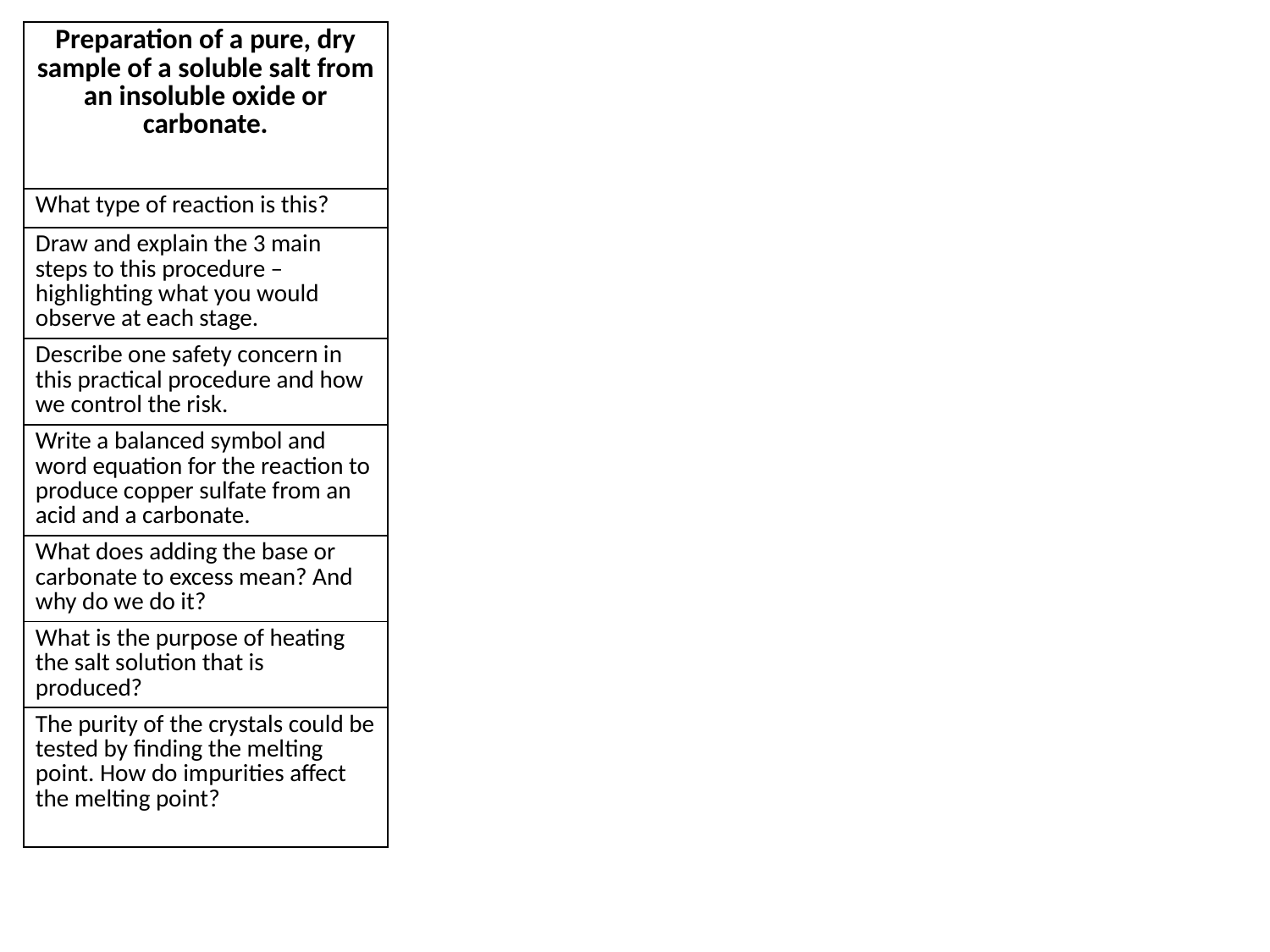

| Preparation of a pure, dry sample of a soluble salt from an insoluble oxide or carbonate. |
| --- |
| What type of reaction is this? |
| Draw and explain the 3 main steps to this procedure – highlighting what you would observe at each stage. |
| Describe one safety concern in this practical procedure and how we control the risk. |
| Write a balanced symbol and word equation for the reaction to produce copper sulfate from an acid and a carbonate. |
| What does adding the base or carbonate to excess mean? And why do we do it? |
| What is the purpose of heating the salt solution that is produced? |
| The purity of the crystals could be tested by finding the melting point. How do impurities affect the melting point? |